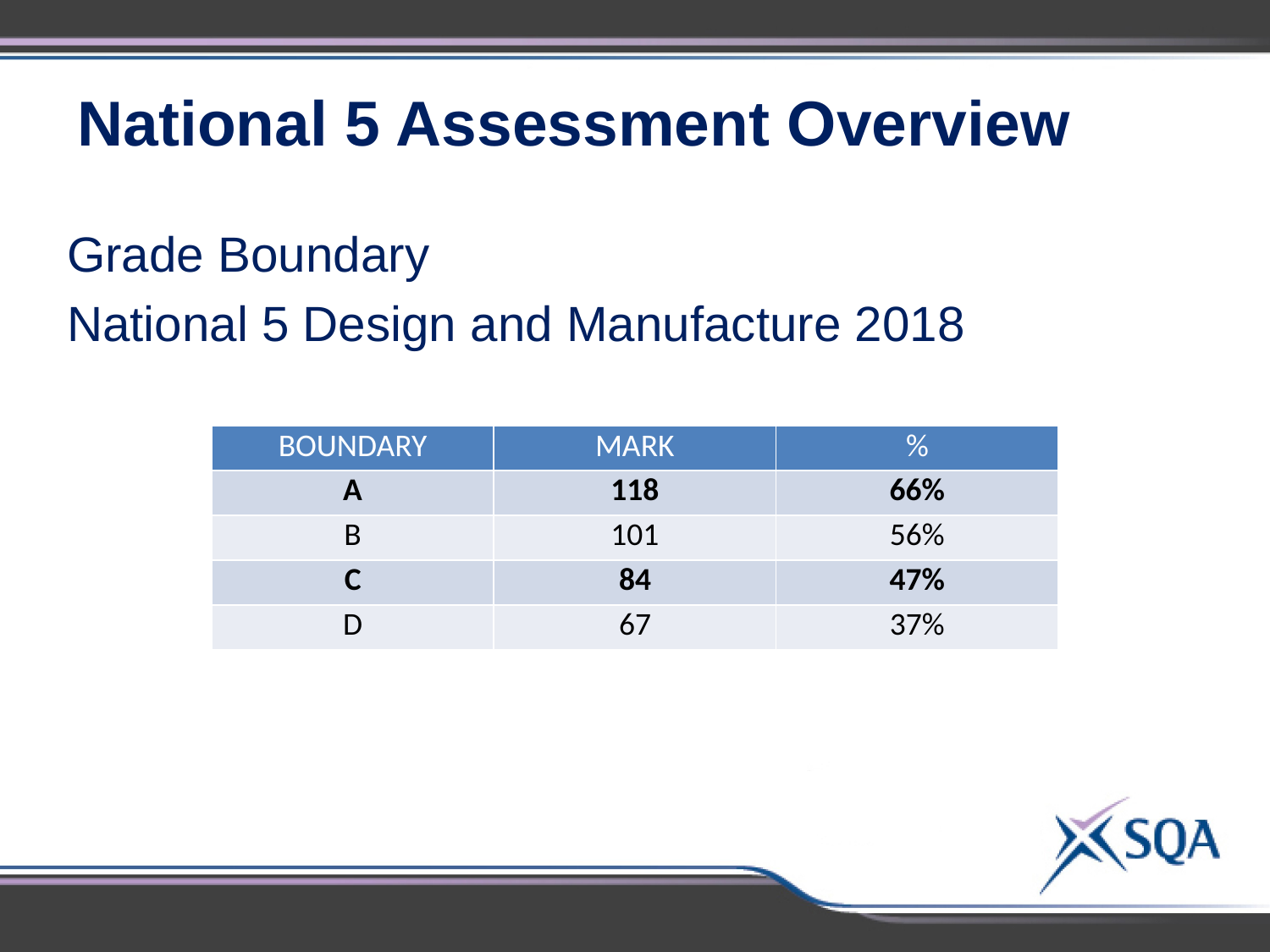

National 5 Assessment Overview

Grade Boundary
National 5 Design and Manufacture 2018

| BOUNDARY | MARK | % |
| --- | --- | --- |
| A | 118 | 66% |
| B | 101 | 56% |
| C | 84 | 47% |
| D | 67 | 37% |